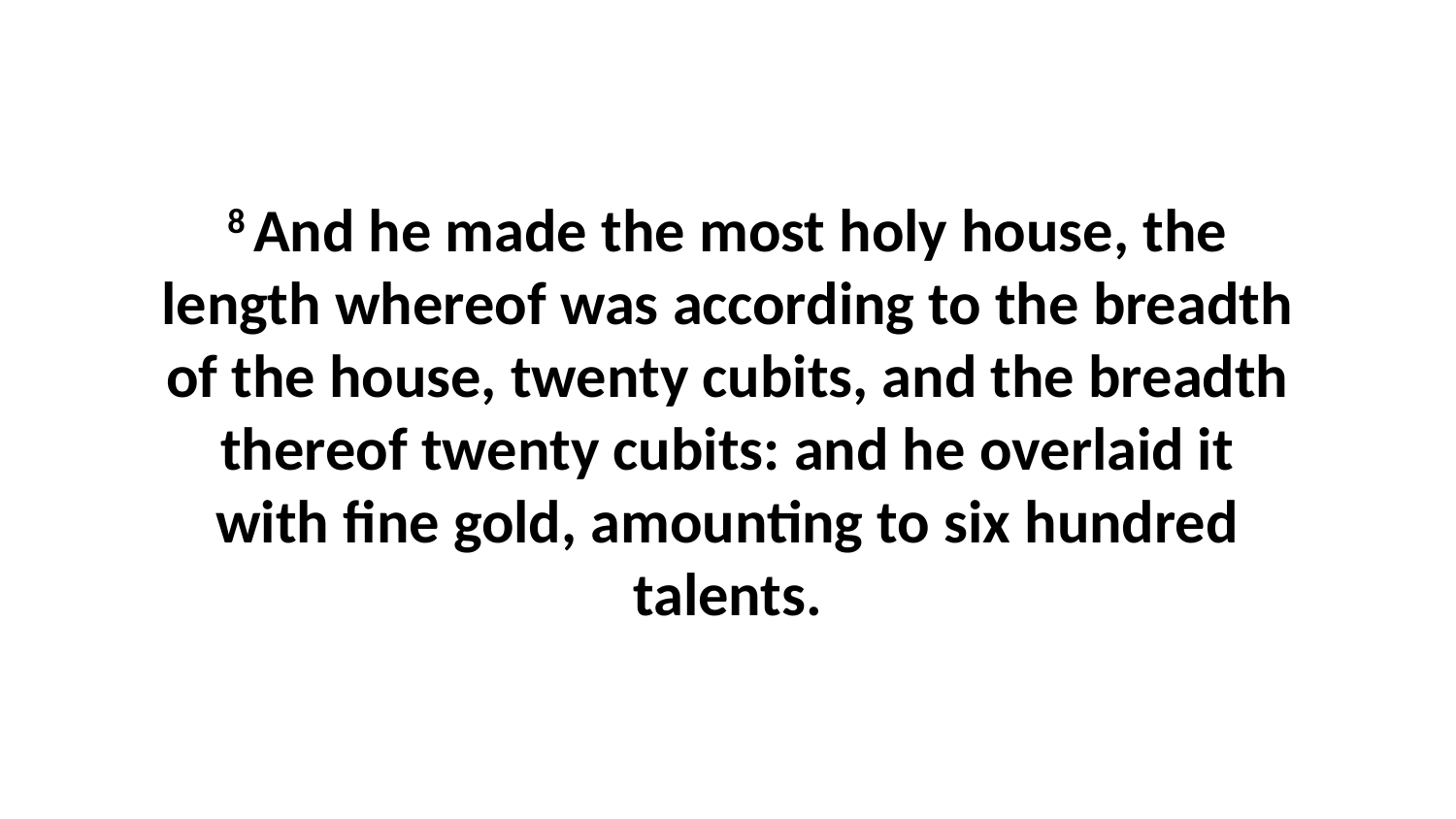

8 And he made the most holy house, the length whereof was according to the breadth of the house, twenty cubits, and the breadth thereof twenty cubits: and he overlaid it with fine gold, amounting to six hundred talents.